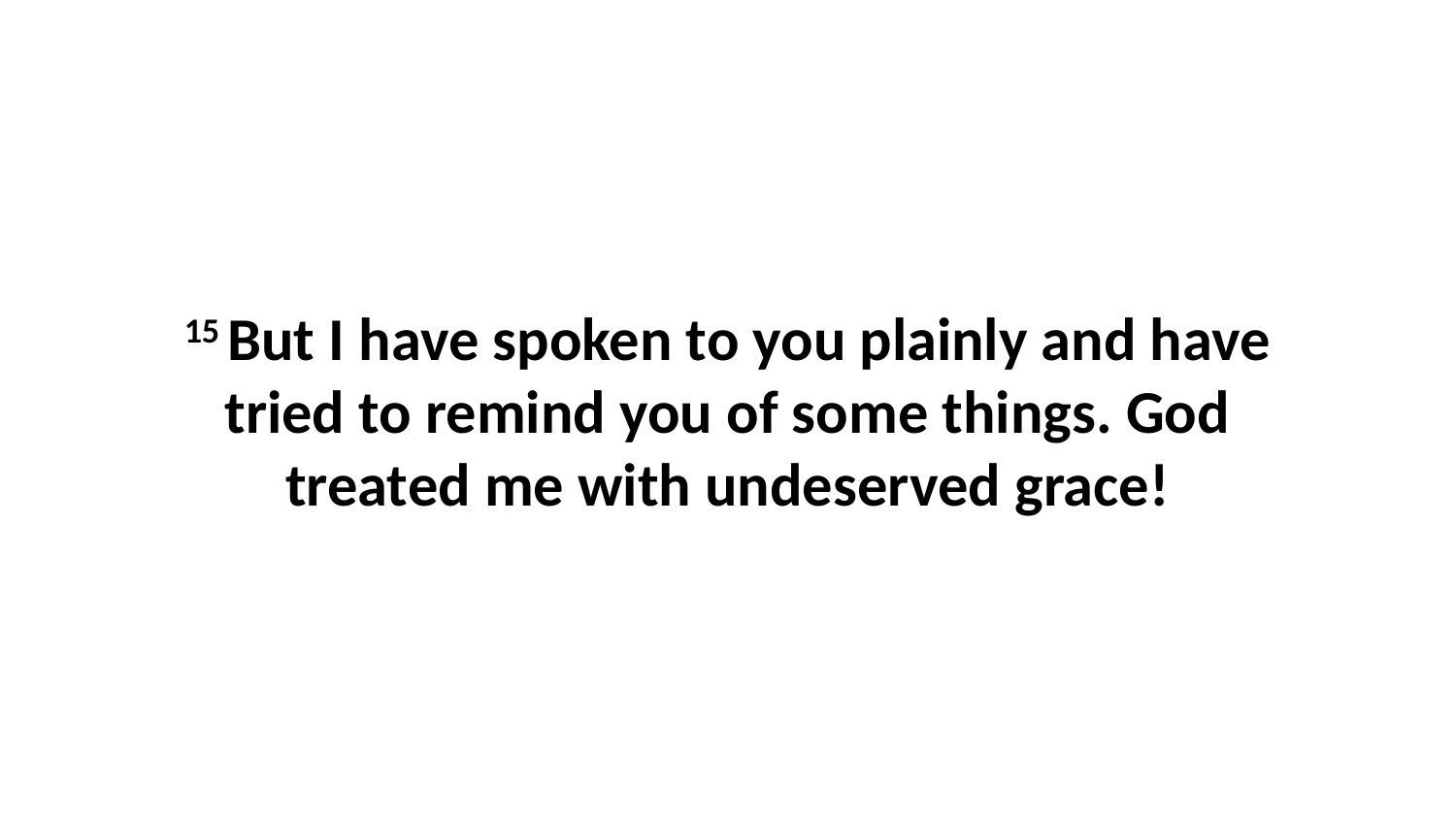

15 But I have spoken to you plainly and have tried to remind you of some things. God treated me with undeserved grace!